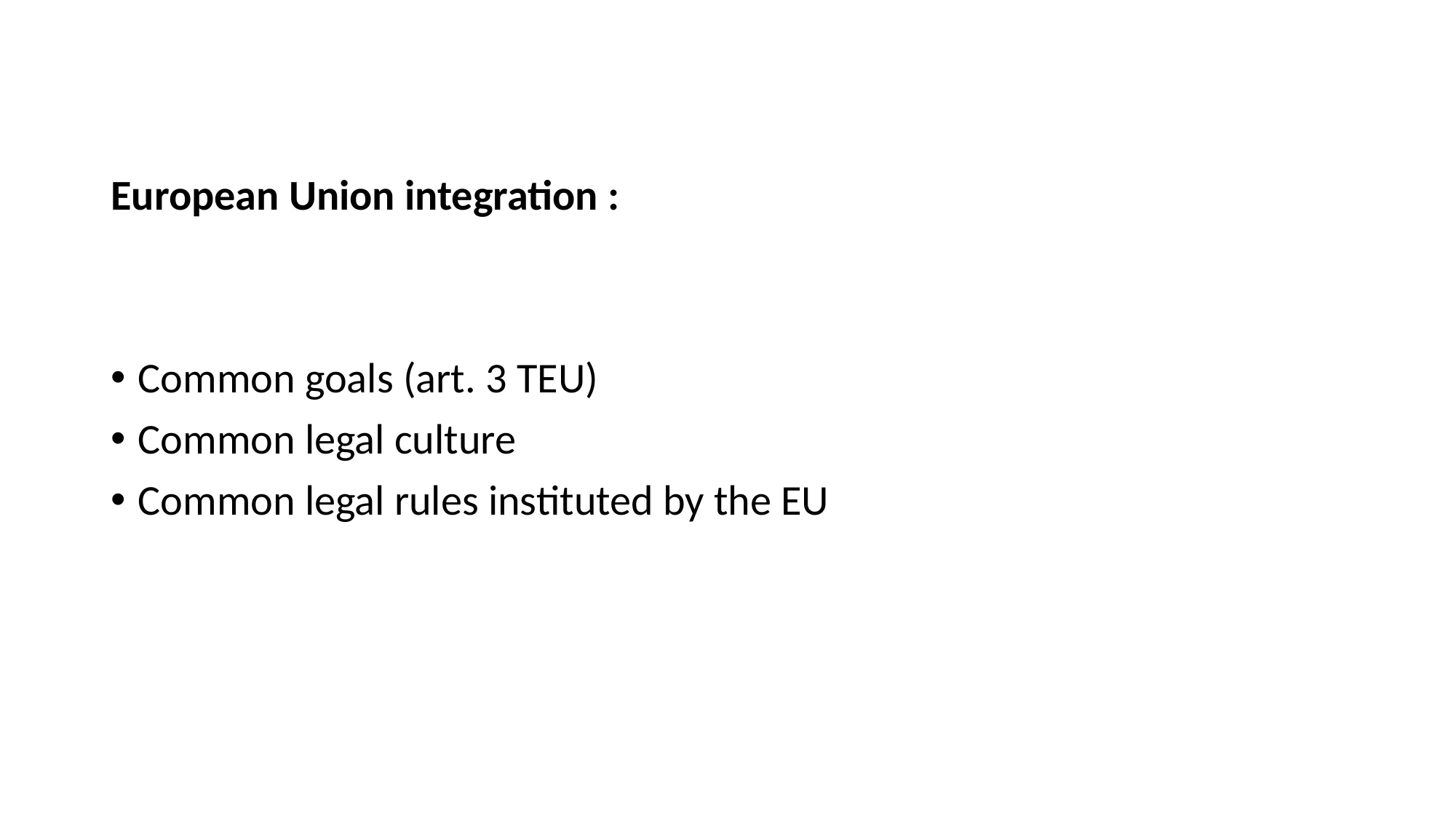

European Union integration :

Common goals (art. 3 TEU)
Common legal culture
Common legal rules instituted by the EU